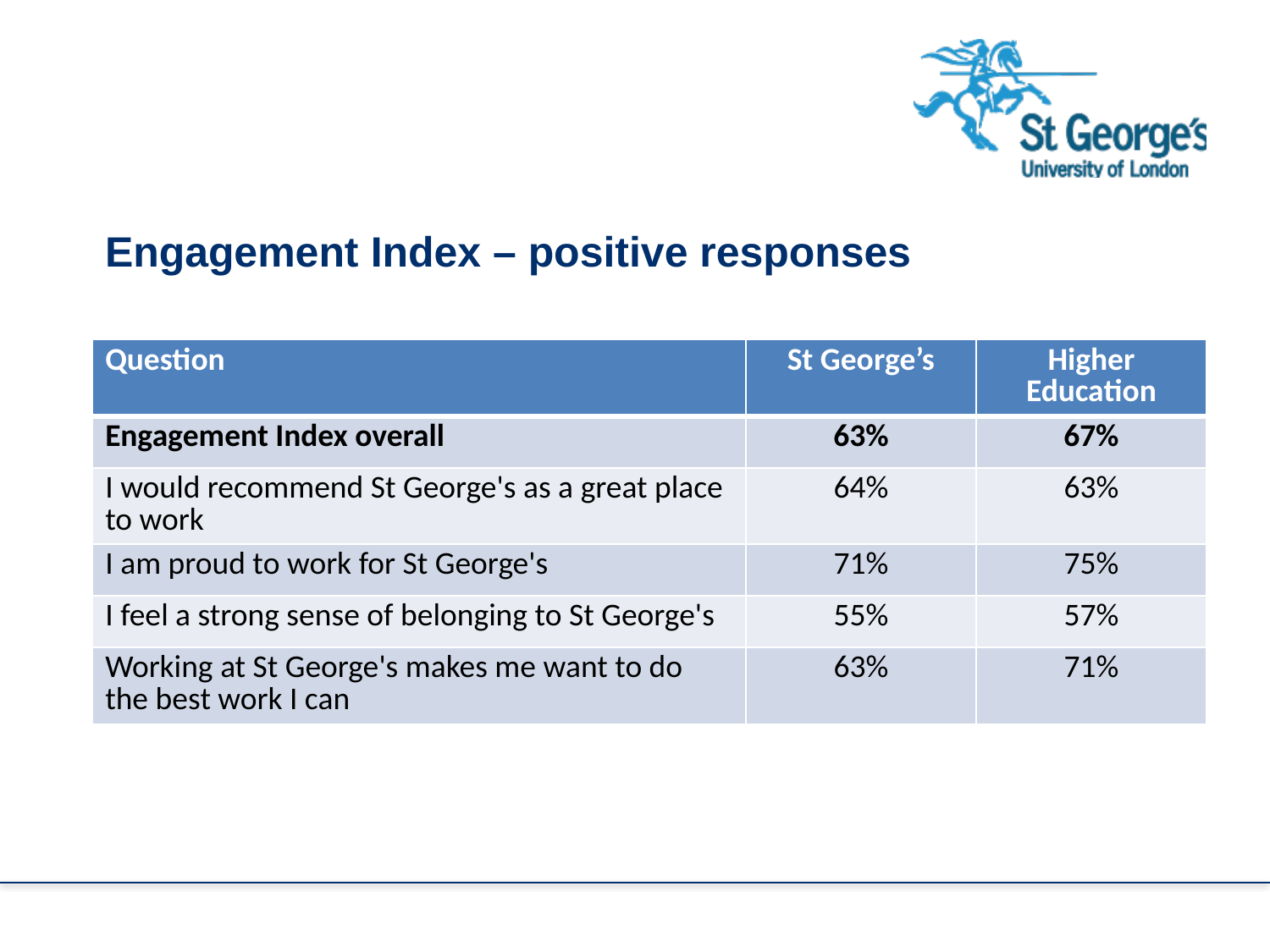

Engagement Index – positive responses
| Question | St George’s | Higher Education |
| --- | --- | --- |
| Engagement Index overall | 63% | 67% |
| I would recommend St George's as a great place to work | 64% | 63% |
| I am proud to work for St George's | 71% | 75% |
| I feel a strong sense of belonging to St George's | 55% | 57% |
| Working at St George's makes me want to do the best work I can | 63% | 71% |